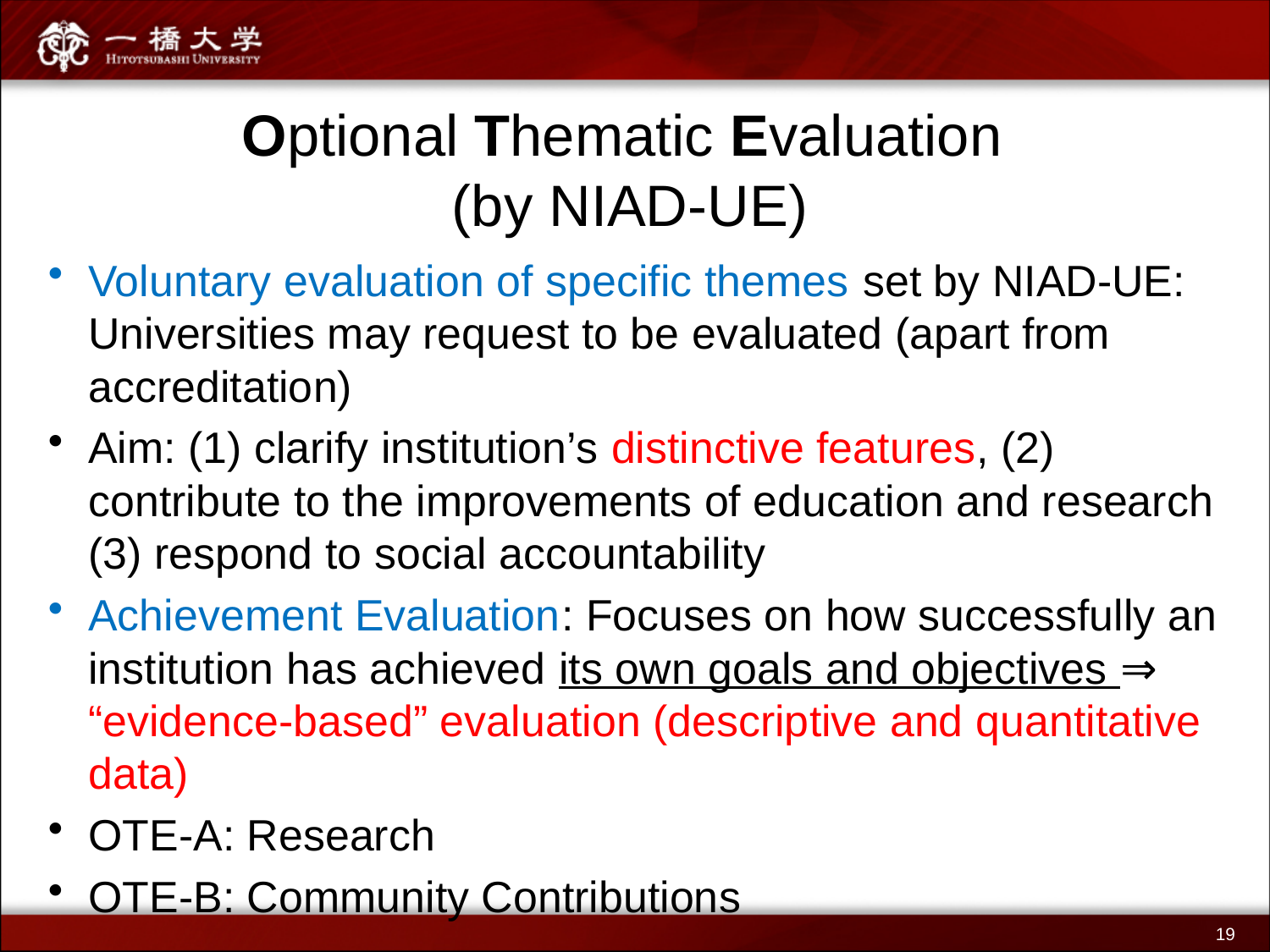

# Optional Thematic Evaluation (by NIAD-UE)
Voluntary evaluation of specific themes set by NIAD-UE: Universities may request to be evaluated (apart from accreditation)
Aim: (1) clarify institution’s distinctive features, (2) contribute to the improvements of education and research (3) respond to social accountability
Achievement Evaluation: Focuses on how successfully an institution has achieved its own goals and objectives ⇒ “evidence-based” evaluation (descriptive and quantitative data)
OTE-A: Research
OTE-B: Community Contributions
19